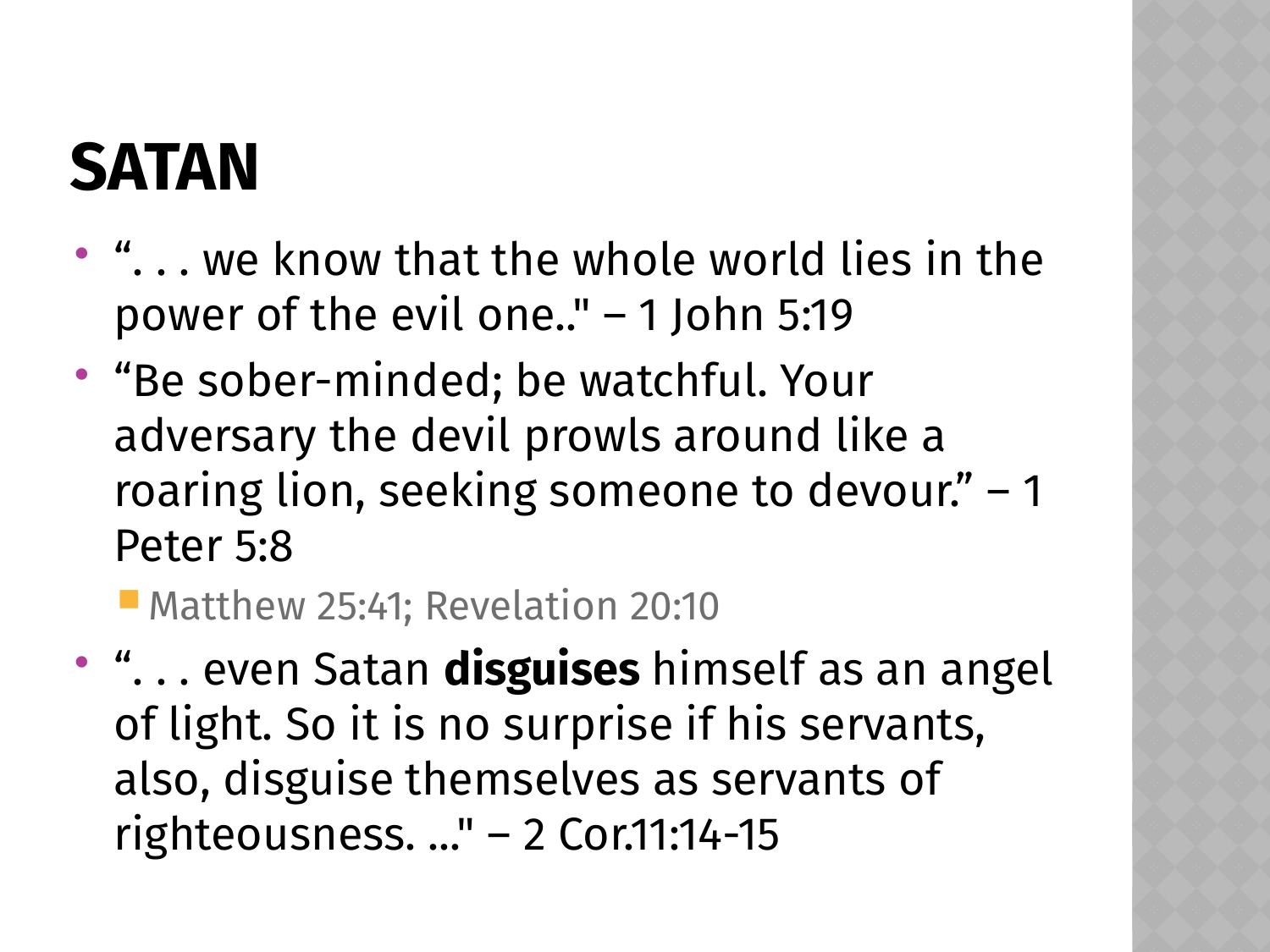

# Satan
“. . . we know that the whole world lies in the power of the evil one.." – 1 John 5:19
“Be sober-minded; be watchful. Your adversary the devil prowls around like a roaring lion, seeking someone to devour.” – 1 Peter 5:8
Matthew 25:41; Revelation 20:10
“. . . even Satan disguises himself as an angel of light. So it is no surprise if his servants, also, disguise themselves as servants of righteousness. ..." – 2 Cor.11:14-15